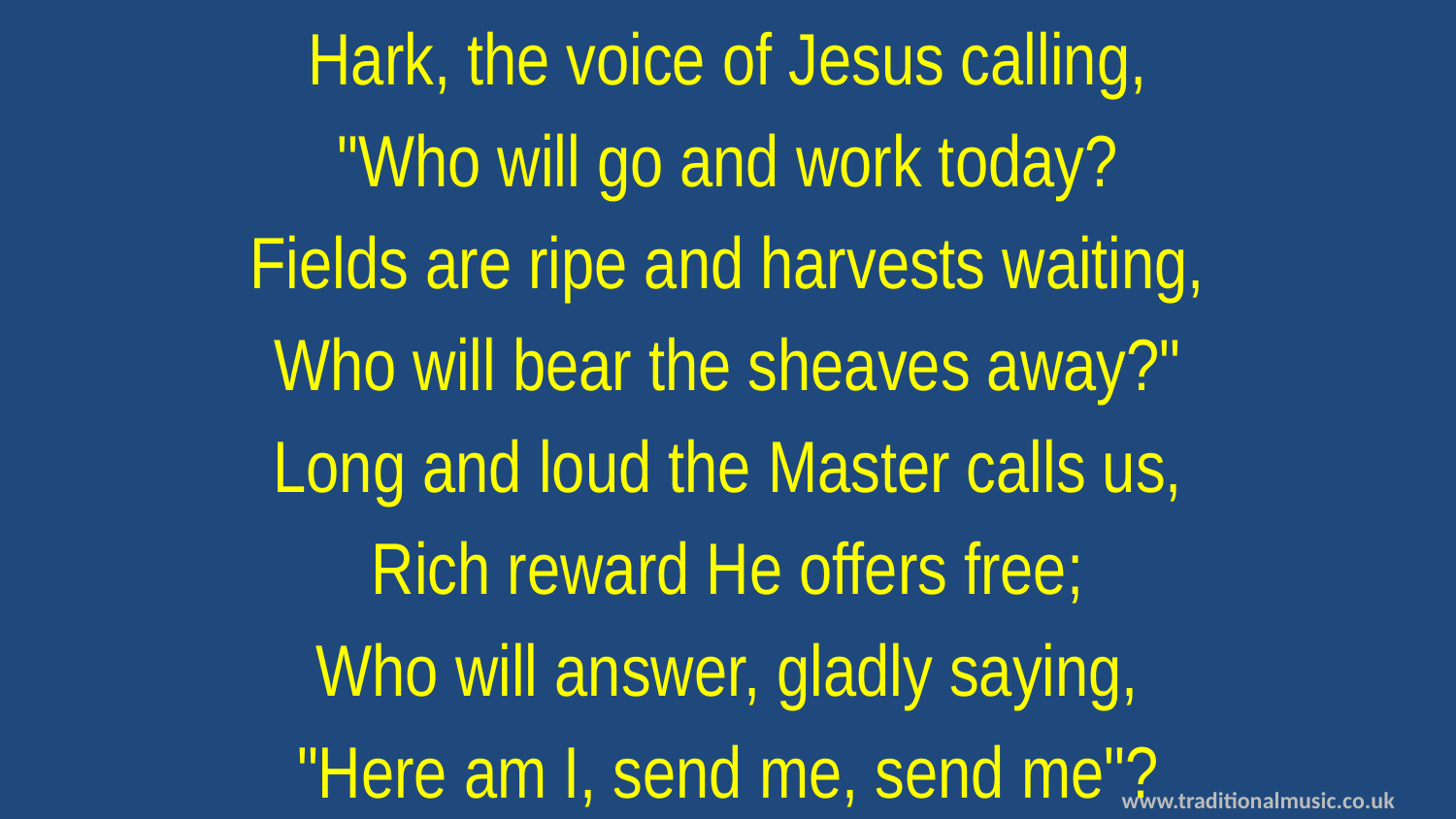

Hark, the voice of Jesus calling,
"Who will go and work today?
Fields are ripe and harvests waiting,
Who will bear the sheaves away?"
Long and loud the Master calls us,
Rich reward He offers free;
Who will answer, gladly saying,
"Here am I, send me, send me"?